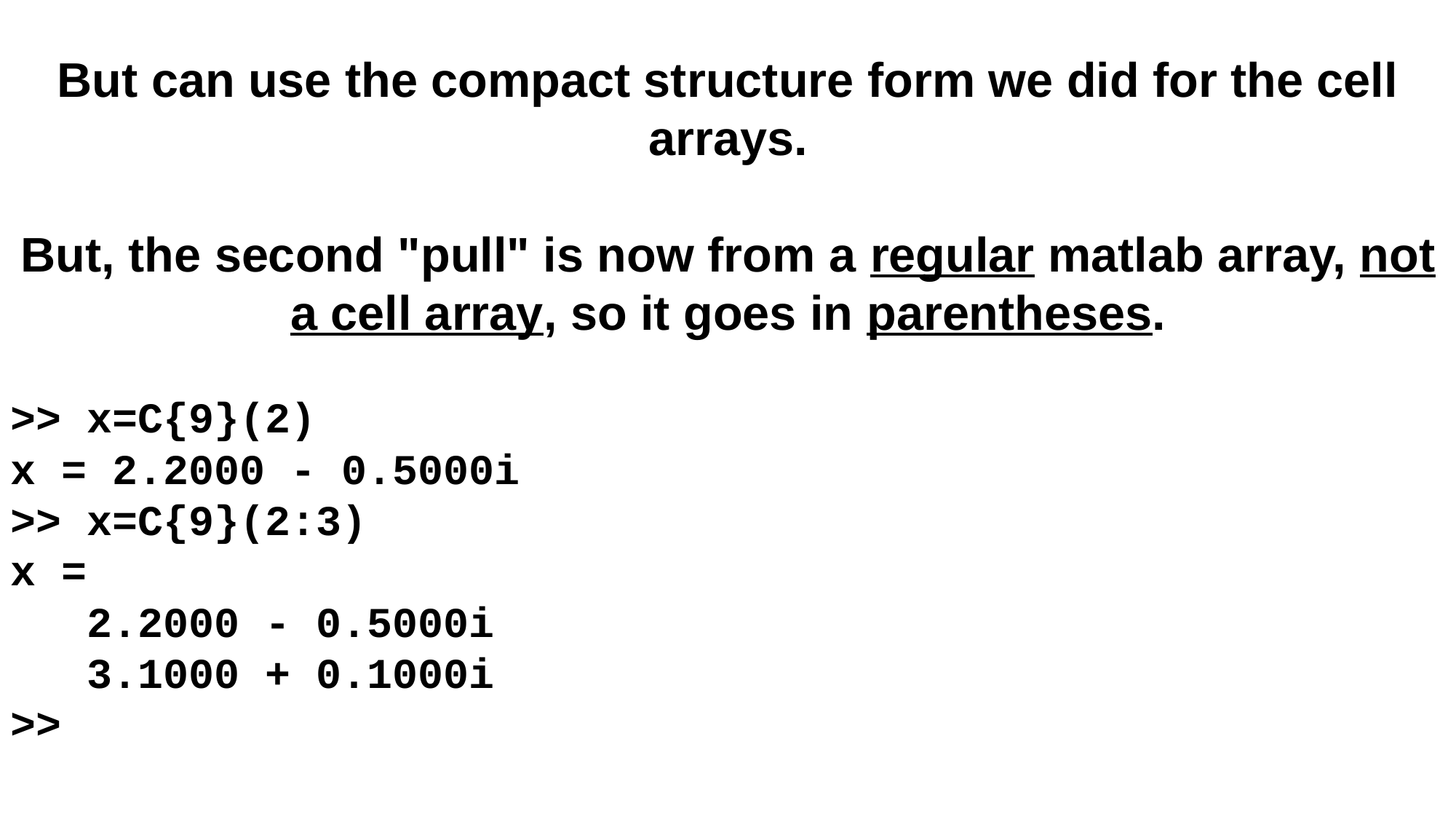

But can use the compact structure form we did for the cell arrays.

But, the second "pull" is now from a regular matlab array, not a cell array, so it goes in parentheses.

>> x=C{9}(2)
x = 2.2000 - 0.5000i
>> x=C{9}(2:3)
x =
   2.2000 - 0.5000i
   3.1000 + 0.1000i
>>